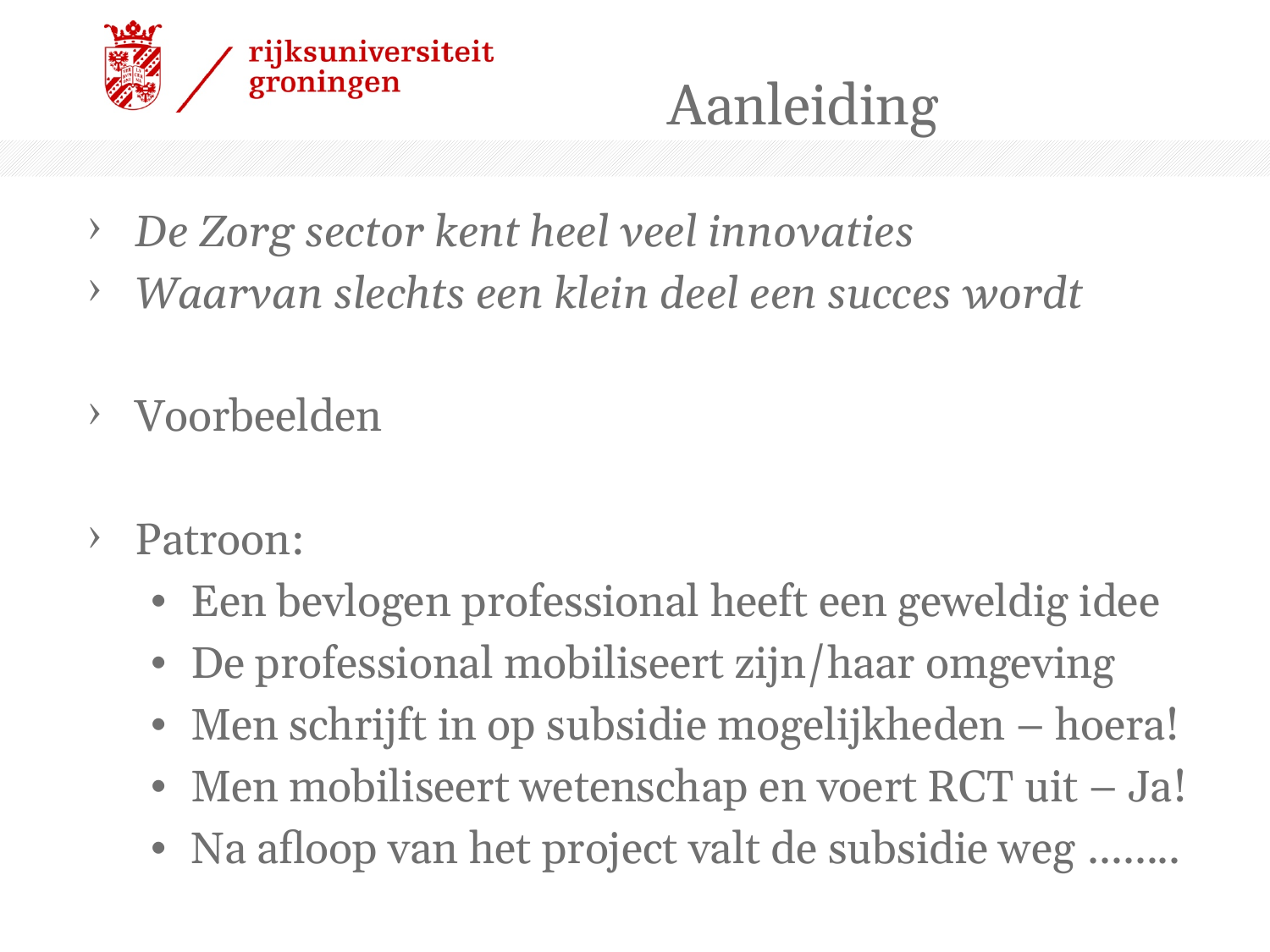

Aanleiding
De Zorg sector kent heel veel innovaties
Waarvan slechts een klein deel een succes wordt

Voorbeelden

Patroon:
Een bevlogen professional heeft een geweldig idee
De professional mobiliseert zijn/haar omgeving
Men schrijft in op subsidie mogelijkheden – hoera!
Men mobiliseert wetenschap en voert RCT uit – Ja!
Na afloop van het project valt de subsidie weg ……..